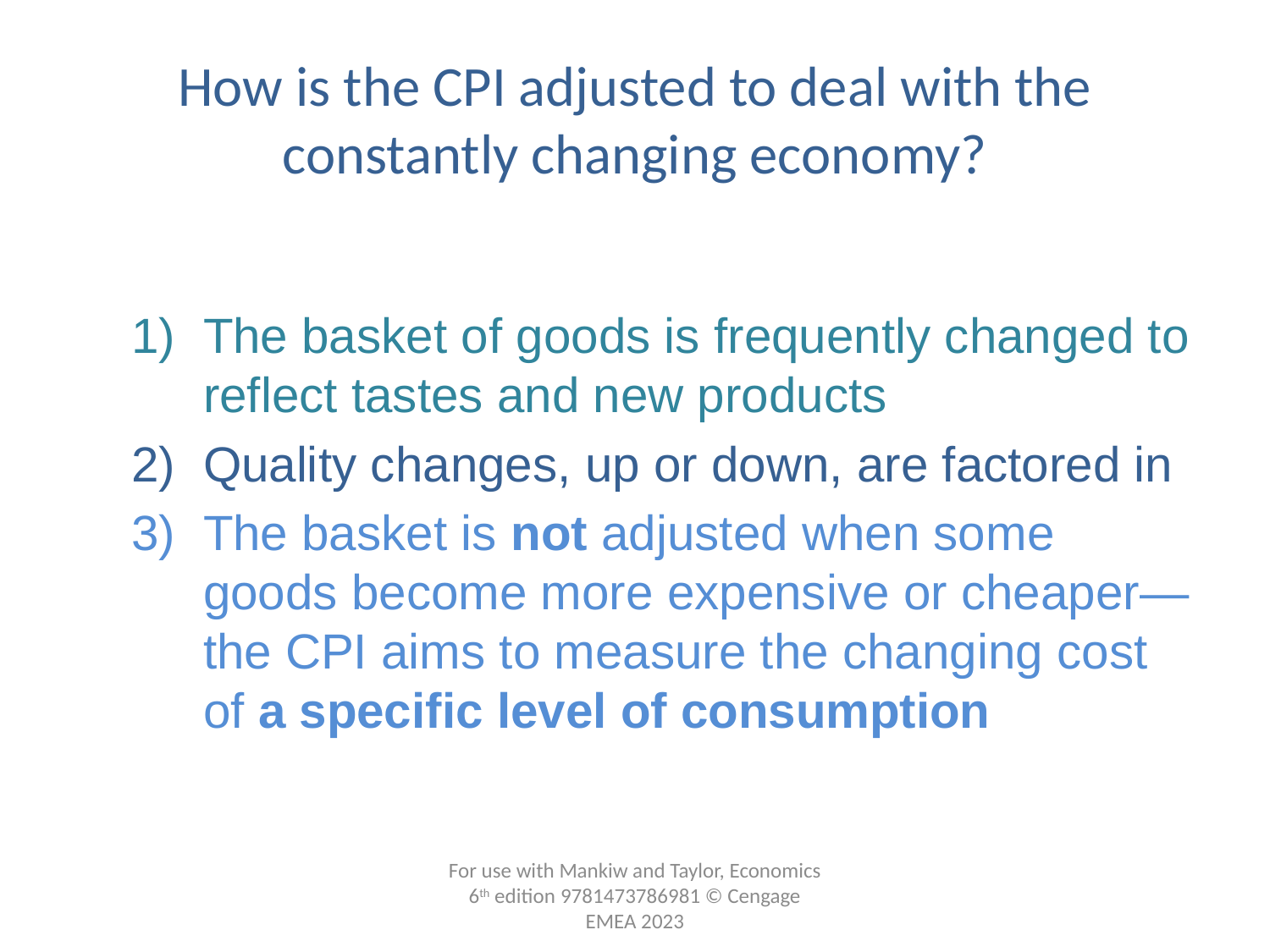

# How is the CPI adjusted to deal with the constantly changing economy?

The basket of goods is frequently changed to reflect tastes and new products
Quality changes, up or down, are factored in
The basket is not adjusted when some goods become more expensive or cheaper—the CPI aims to measure the changing cost of a specific level of consumption

For use with Mankiw and Taylor, Economics 6th edition 9781473786981 © Cengage EMEA 2023